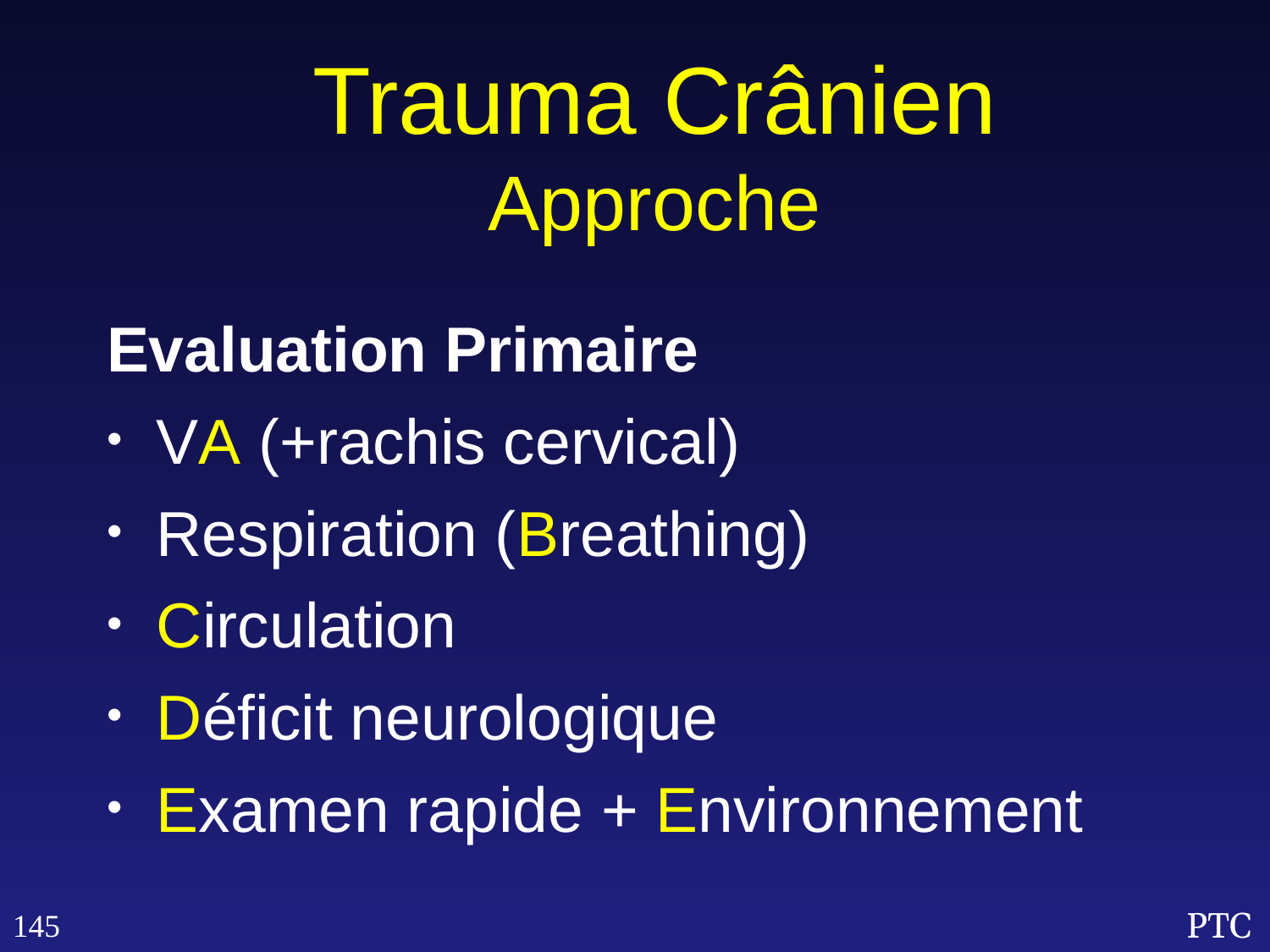

Trauma Crânien
Approche
Evaluation Primaire
VA (+rachis cervical)
Respiration (Breathing)
Circulation
Déficit neurologique
Examen rapide + Environnement
145